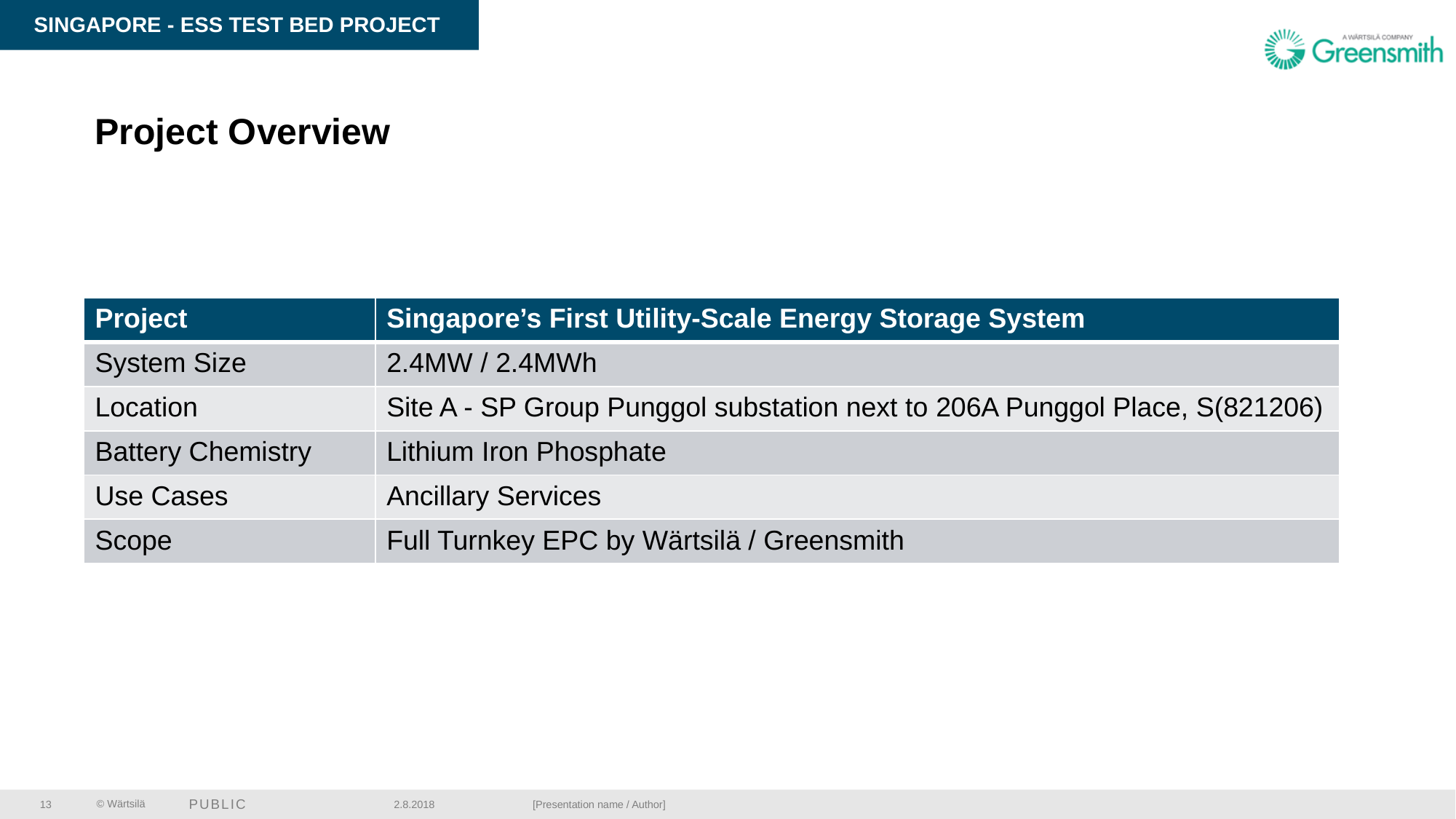

Singapore - ESS Test Bed Project
# Project Overview
| Project | Singapore’s First Utility-Scale Energy Storage System |
| --- | --- |
| System Size | 2.4MW / 2.4MWh |
| Location | Site A - SP Group Punggol substation next to 206A Punggol Place, S(821206) |
| Battery Chemistry | Lithium Iron Phosphate |
| Use Cases | Ancillary Services |
| Scope | Full Turnkey EPC by Wärtsilä / Greensmith |
[Presentation name / Author]
13
2.8.2018